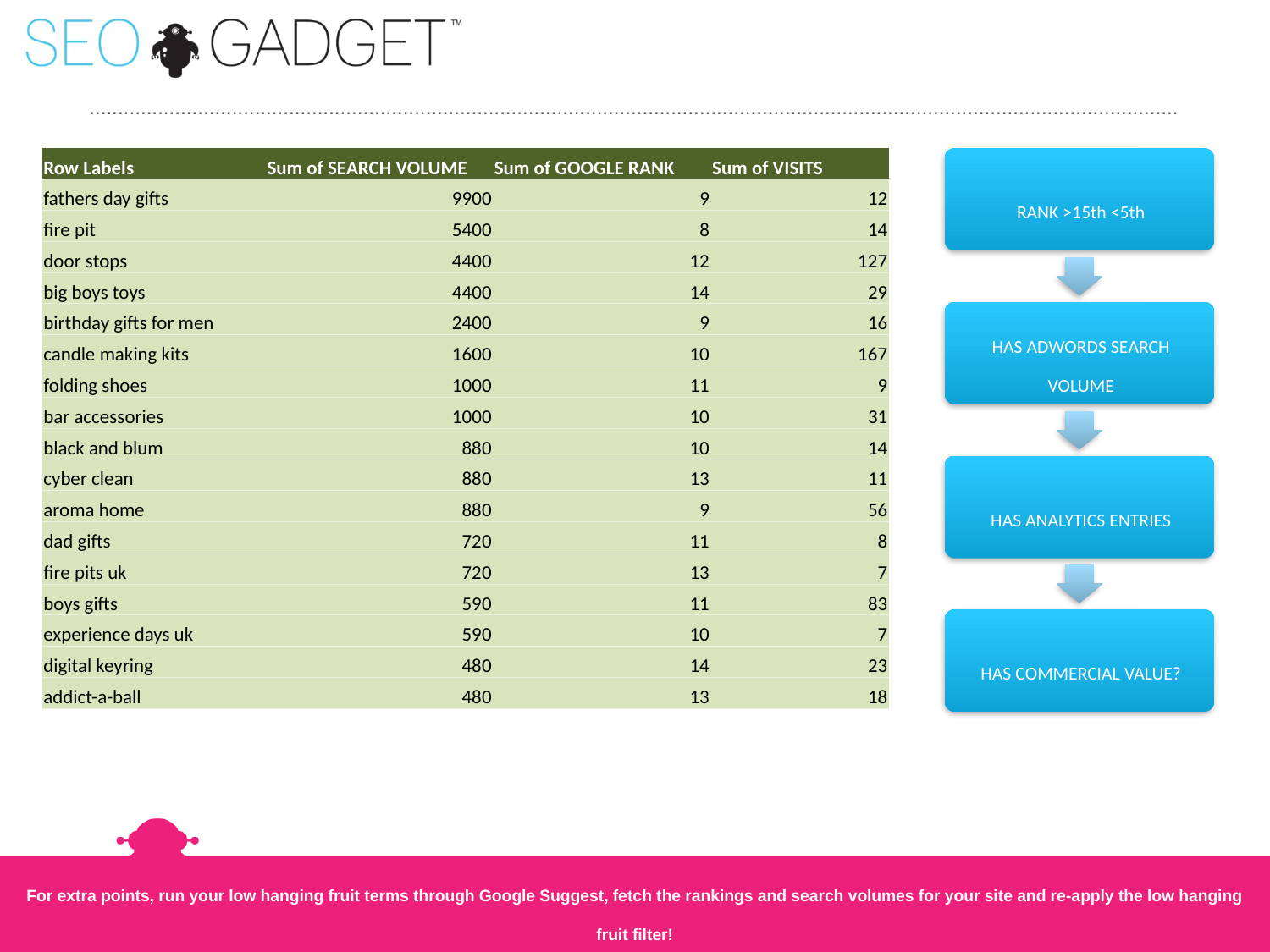

| Row Labels | Sum of SEARCH VOLUME | Sum of GOOGLE RANK | Sum of VISITS |
| --- | --- | --- | --- |
| fathers day gifts | 9900 | 9 | 12 |
| fire pit | 5400 | 8 | 14 |
| door stops | 4400 | 12 | 127 |
| big boys toys | 4400 | 14 | 29 |
| birthday gifts for men | 2400 | 9 | 16 |
| candle making kits | 1600 | 10 | 167 |
| folding shoes | 1000 | 11 | 9 |
| bar accessories | 1000 | 10 | 31 |
| black and blum | 880 | 10 | 14 |
| cyber clean | 880 | 13 | 11 |
| aroma home | 880 | 9 | 56 |
| dad gifts | 720 | 11 | 8 |
| fire pits uk | 720 | 13 | 7 |
| boys gifts | 590 | 11 | 83 |
| experience days uk | 590 | 10 | 7 |
| digital keyring | 480 | 14 | 23 |
| addict-a-ball | 480 | 13 | 18 |
RANK >15th <5th

HAS ADWORDS SEARCH VOLUME

HAS ANALYTICS ENTRIES

HAS COMMERCIAL VALUE?
For extra points, run your low hanging fruit terms through Google Suggest, fetch the rankings and search volumes for your site and re-apply the low hanging fruit filter!